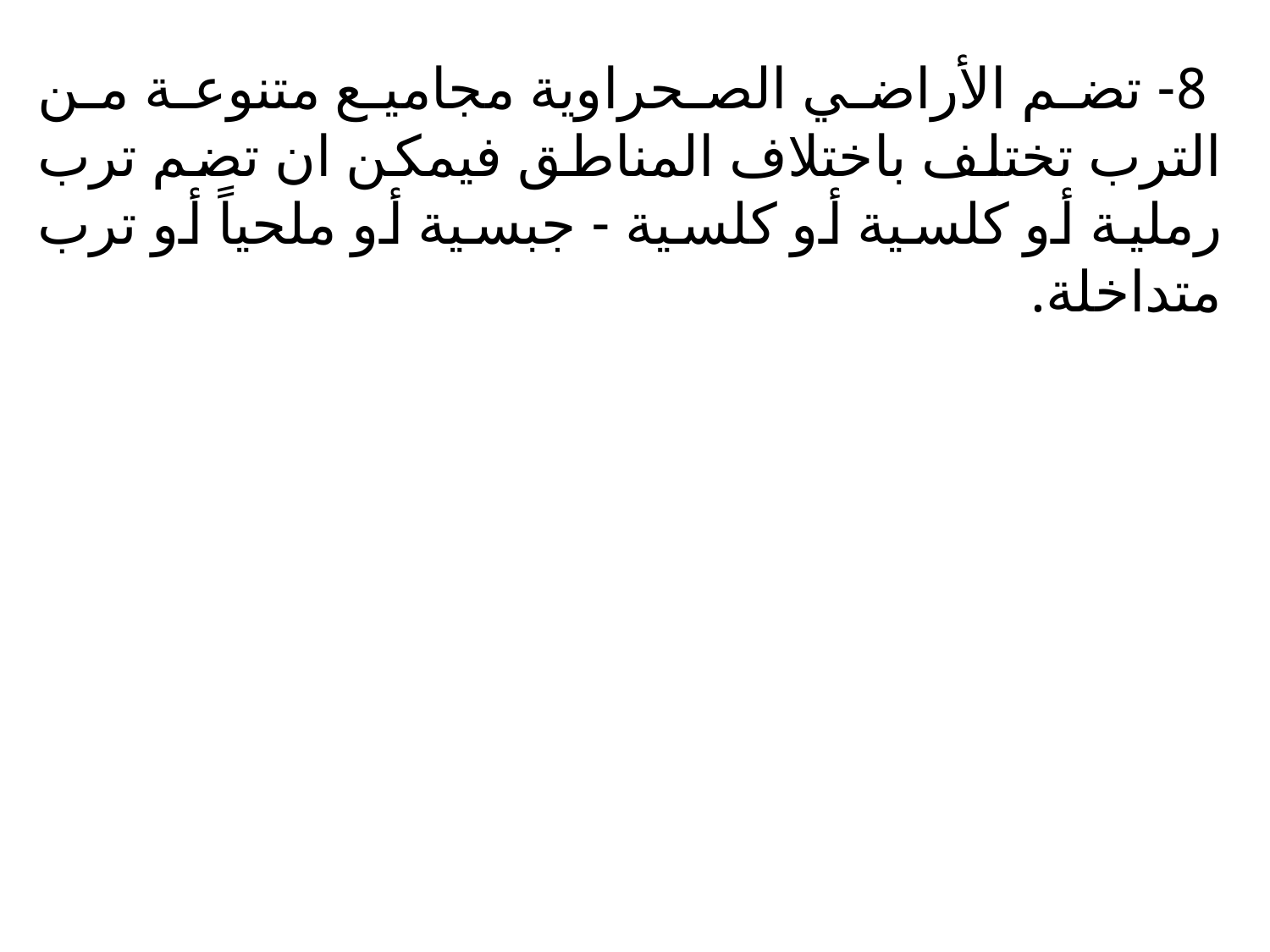

8- تضم الأراضي الصحراوية مجاميع متنوعة من الترب تختلف باختلاف المناطق فيمكن ان تضم ترب رملية أو كلسية أو كلسية - جبسية أو ملحياً أو ترب متداخلة.